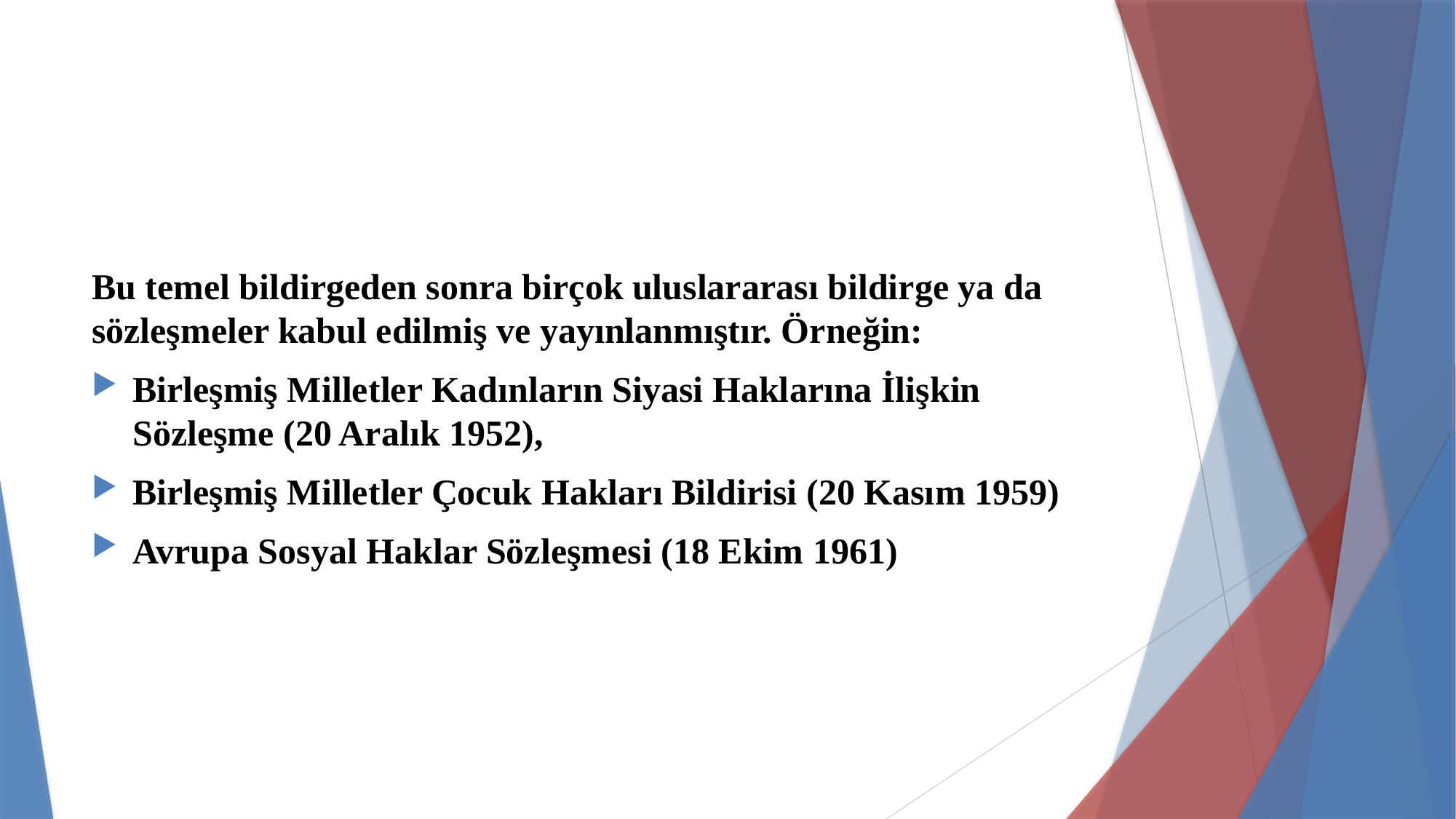

#
Bu temel bildirgeden sonra birçok uluslararası bildirge ya da sözleşmeler kabul edilmiş ve yayınlanmıştır. Örneğin:
Birleşmiş Milletler Kadınların Siyasi Haklarına İlişkin Sözleşme (20 Aralık 1952),
Birleşmiş Milletler Çocuk Hakları Bildirisi (20 Kasım 1959)
Avrupa Sosyal Haklar Sözleşmesi (18 Ekim 1961)